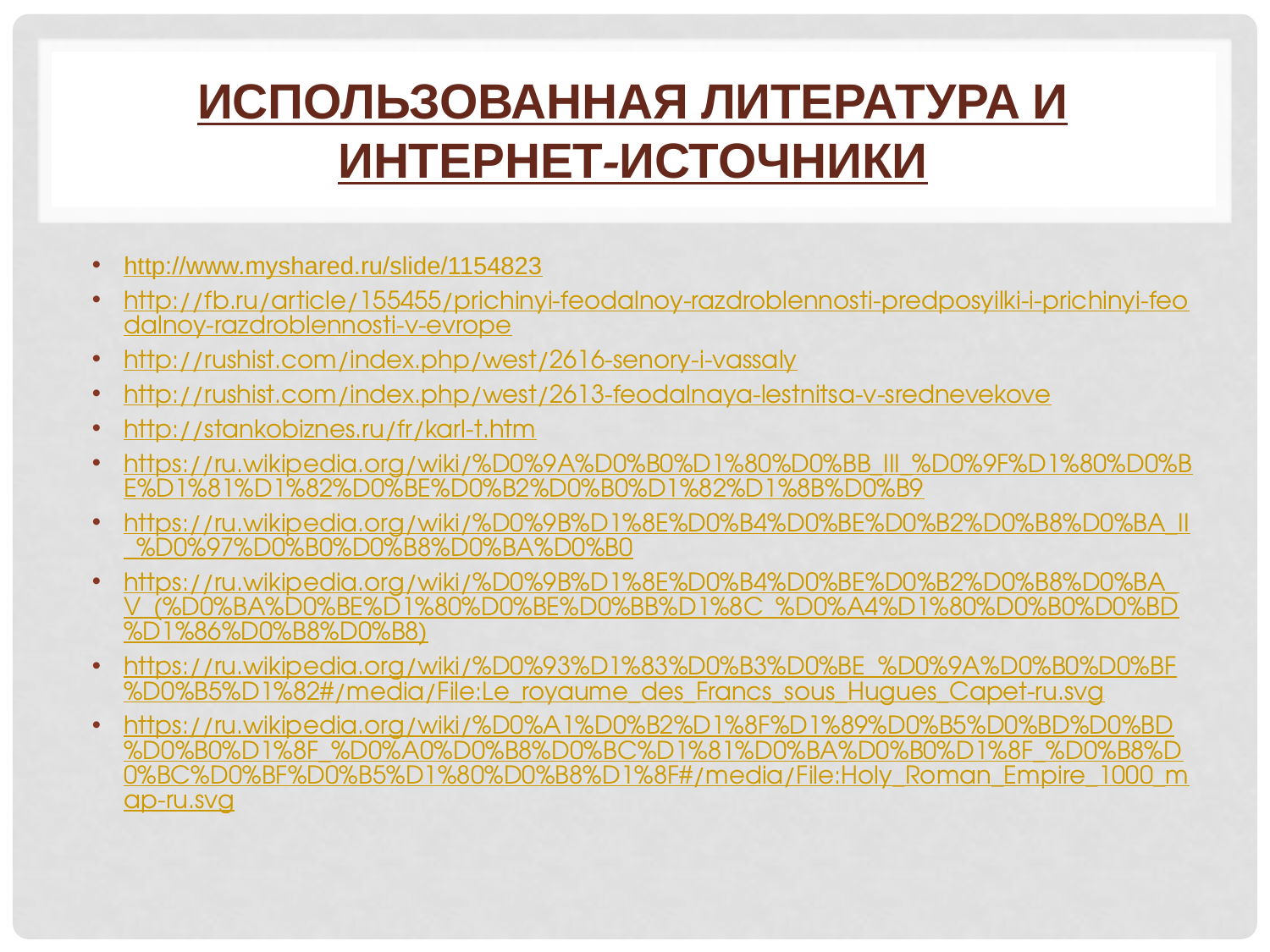

# Использованная литература и интернет-источники
http://www.myshared.ru/slide/1154823
http://fb.ru/article/155455/prichinyi-feodalnoy-razdroblennosti-predposyilki-i-prichinyi-feodalnoy-razdroblennosti-v-evrope
http://rushist.com/index.php/west/2616-senory-i-vassaly
http://rushist.com/index.php/west/2613-feodalnaya-lestnitsa-v-srednevekove
http://stankobiznes.ru/fr/karl-t.htm
https://ru.wikipedia.org/wiki/%D0%9A%D0%B0%D1%80%D0%BB_III_%D0%9F%D1%80%D0%BE%D1%81%D1%82%D0%BE%D0%B2%D0%B0%D1%82%D1%8B%D0%B9
https://ru.wikipedia.org/wiki/%D0%9B%D1%8E%D0%B4%D0%BE%D0%B2%D0%B8%D0%BA_II_%D0%97%D0%B0%D0%B8%D0%BA%D0%B0
https://ru.wikipedia.org/wiki/%D0%9B%D1%8E%D0%B4%D0%BE%D0%B2%D0%B8%D0%BA_V_(%D0%BA%D0%BE%D1%80%D0%BE%D0%BB%D1%8C_%D0%A4%D1%80%D0%B0%D0%BD%D1%86%D0%B8%D0%B8)
https://ru.wikipedia.org/wiki/%D0%93%D1%83%D0%B3%D0%BE_%D0%9A%D0%B0%D0%BF%D0%B5%D1%82#/media/File:Le_royaume_des_Francs_sous_Hugues_Capet-ru.svg
https://ru.wikipedia.org/wiki/%D0%A1%D0%B2%D1%8F%D1%89%D0%B5%D0%BD%D0%BD%D0%B0%D1%8F_%D0%A0%D0%B8%D0%BC%D1%81%D0%BA%D0%B0%D1%8F_%D0%B8%D0%BC%D0%BF%D0%B5%D1%80%D0%B8%D1%8F#/media/File:Holy_Roman_Empire_1000_map-ru.svg